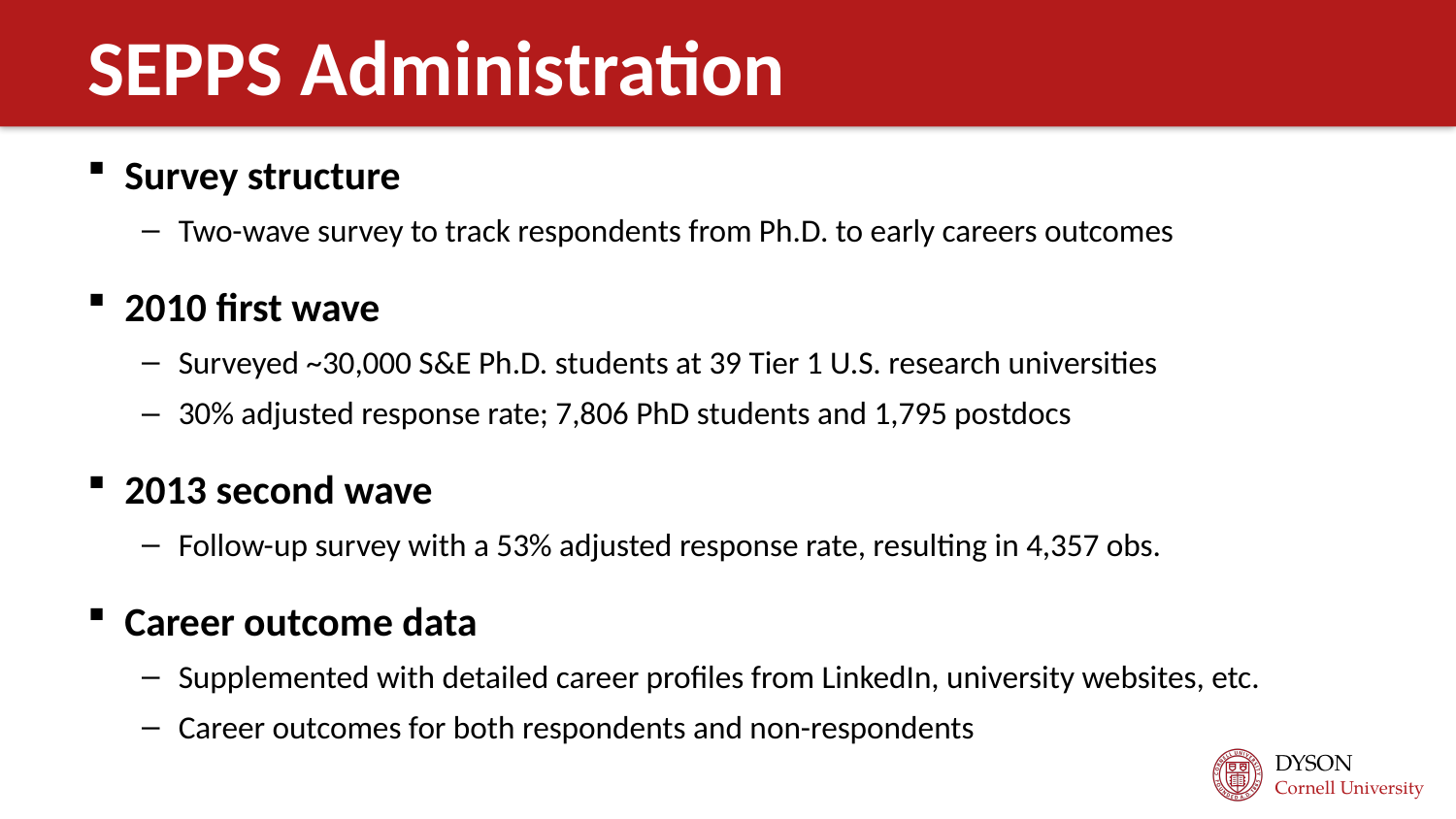

# SEPPS Administration
Survey structure
Two-wave survey to track respondents from Ph.D. to early careers outcomes
2010 first wave
Surveyed ~30,000 S&E Ph.D. students at 39 Tier 1 U.S. research universities
30% adjusted response rate; 7,806 PhD students and 1,795 postdocs
2013 second wave
Follow-up survey with a 53% adjusted response rate, resulting in 4,357 obs.
Career outcome data
Supplemented with detailed career profiles from LinkedIn, university websites, etc.
Career outcomes for both respondents and non-respondents